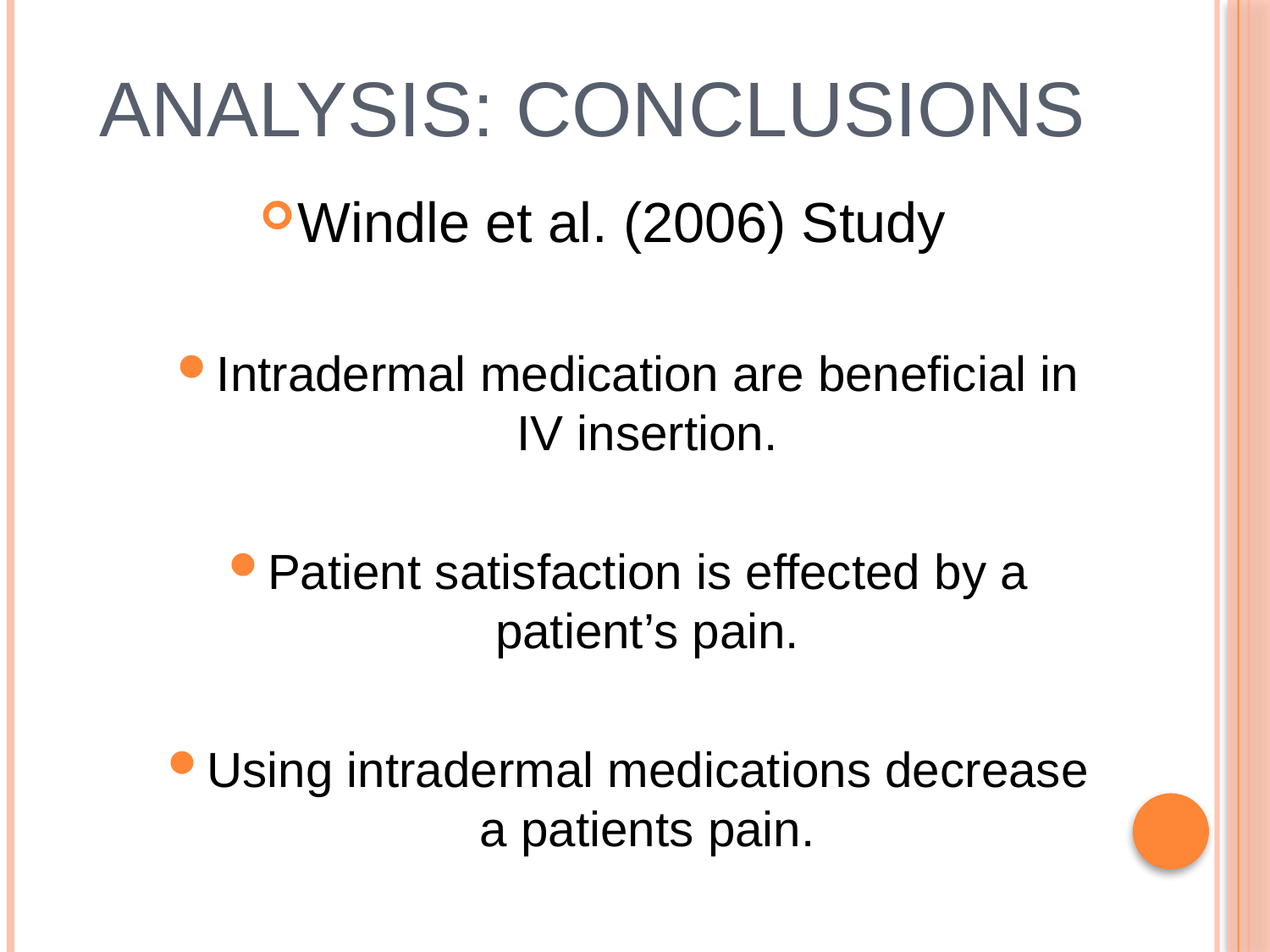

# Analysis: Conclusions
Windle et al. (2006) Study

Intradermal medication are beneficial in IV insertion.

Patient satisfaction is effected by a patient’s pain.

Using intradermal medications decrease a patients pain.